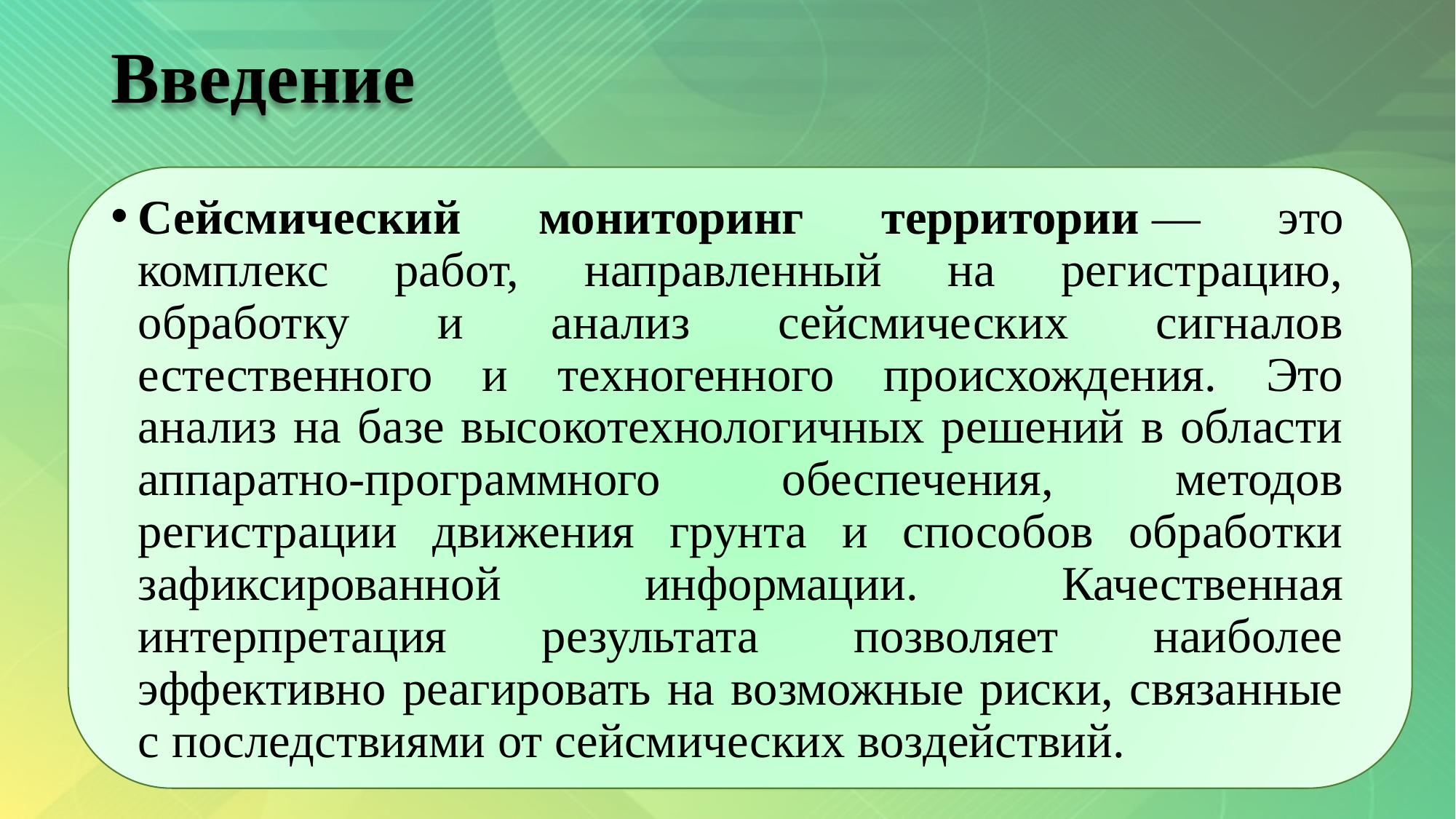

# Введение

Сейсмический мониторинг территории — это комплекс работ, направленный на регистрацию, обработку и анализ сейсмических сигналов естественного и техногенного происхождения. Это анализ на базе высокотехнологичных решений в области аппаратно-программного обеспечения, методов регистрации движения грунта и способов обработки зафиксированной информации. Качественная интерпретация результата позволяет наиболее эффективно реагировать на возможные риски, связанные с последствиями от сейсмических воздействий.